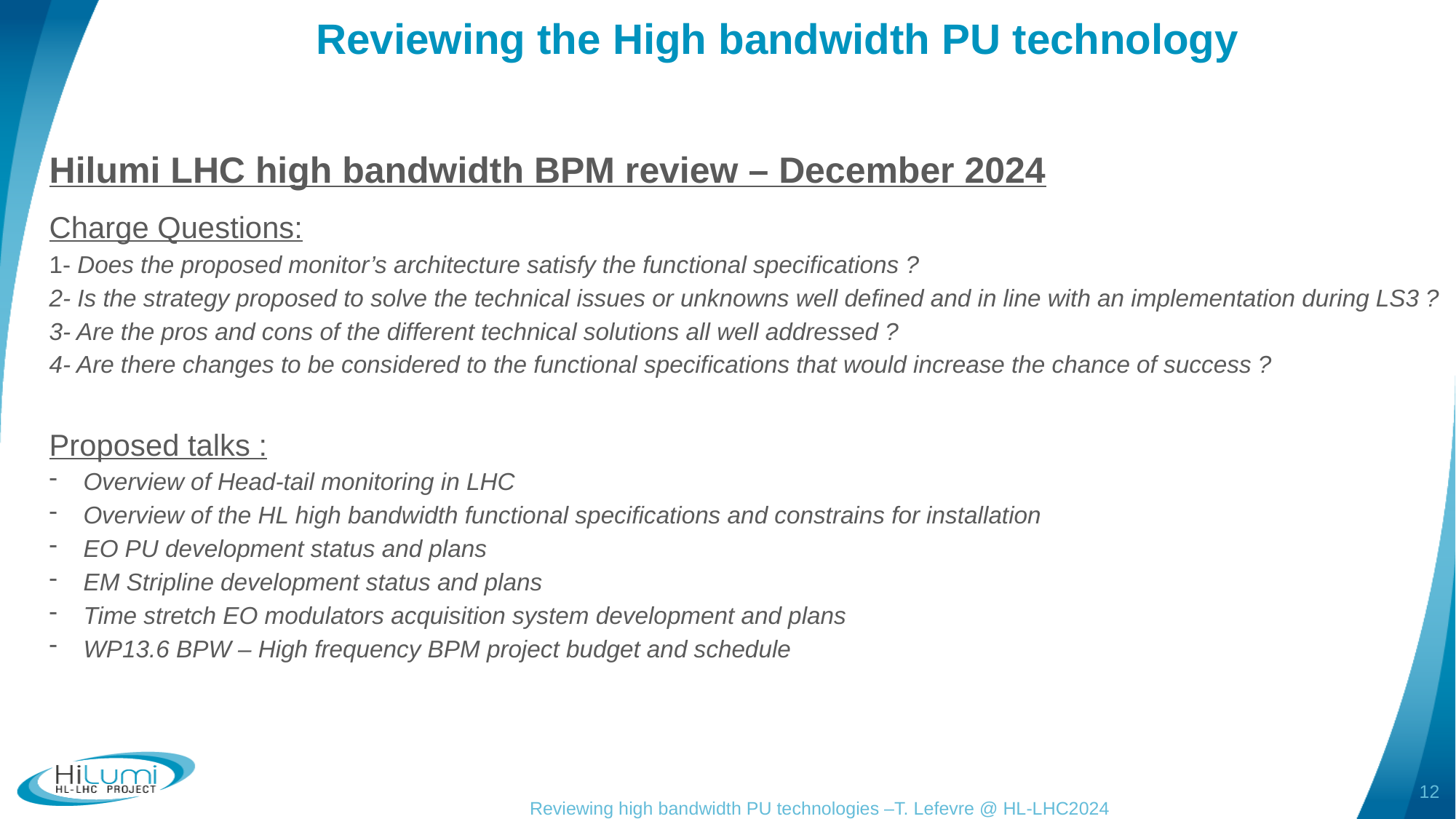

# Reviewing the High bandwidth PU technology
Hilumi LHC high bandwidth BPM review – December 2024
Charge Questions:
1- Does the proposed monitor’s architecture satisfy the functional specifications ?
2- Is the strategy proposed to solve the technical issues or unknowns well defined and in line with an implementation during LS3 ?
3- Are the pros and cons of the different technical solutions all well addressed ?
4- Are there changes to be considered to the functional specifications that would increase the chance of success ?

Proposed talks :
Overview of Head-tail monitoring in LHC
Overview of the HL high bandwidth functional specifications and constrains for installation
EO PU development status and plans
EM Stripline development status and plans
Time stretch EO modulators acquisition system development and plans
WP13.6 BPW – High frequency BPM project budget and schedule
12
Reviewing high bandwidth PU technologies –T. Lefevre @ HL-LHC2024